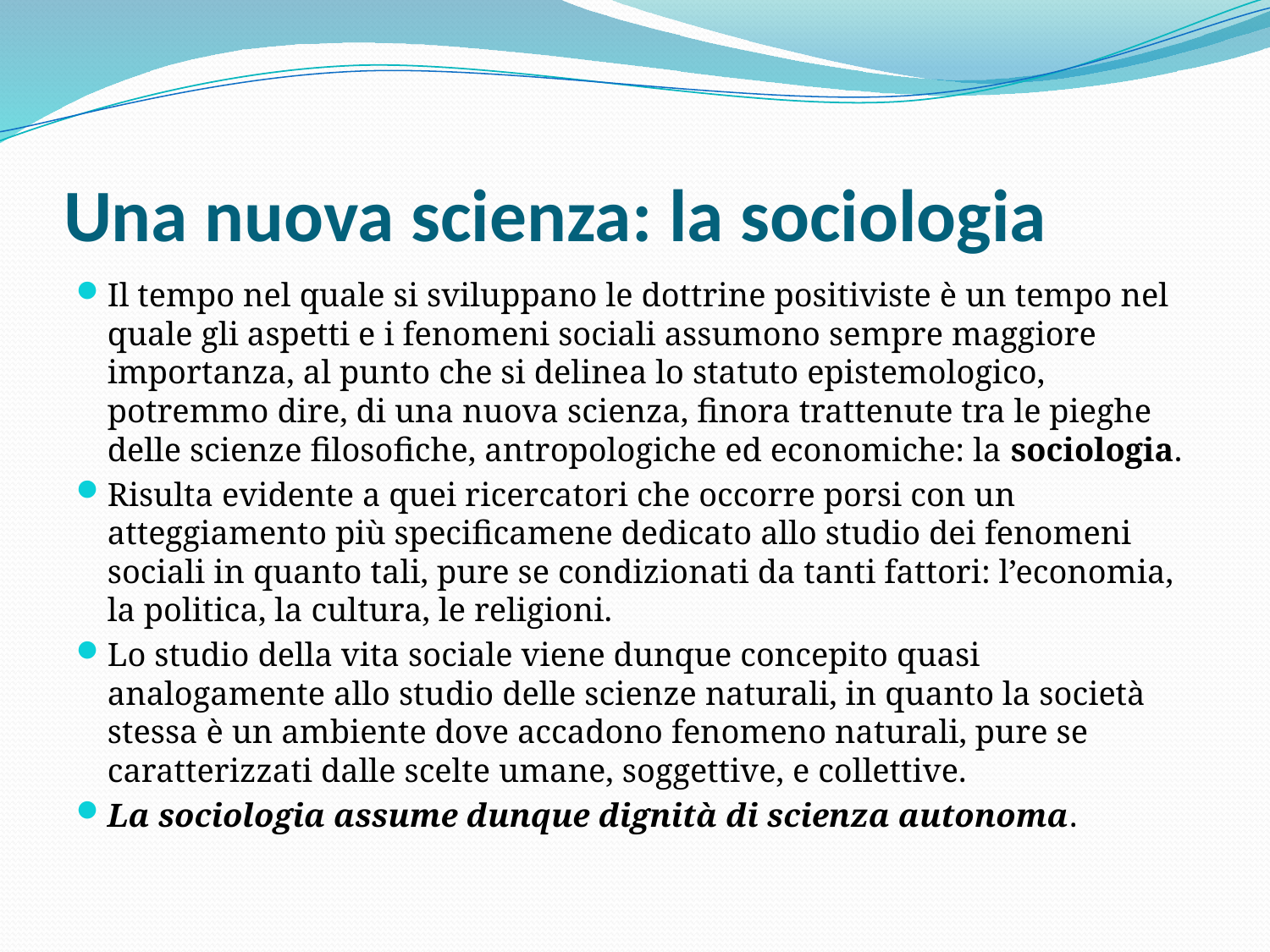

# Una nuova scienza: la sociologia
Il tempo nel quale si sviluppano le dottrine positiviste è un tempo nel quale gli aspetti e i fenomeni sociali assumono sempre maggiore importanza, al punto che si delinea lo statuto epistemologico, potremmo dire, di una nuova scienza, finora trattenute tra le pieghe delle scienze filosofiche, antropologiche ed economiche: la sociologia.
Risulta evidente a quei ricercatori che occorre porsi con un atteggiamento più specificamene dedicato allo studio dei fenomeni sociali in quanto tali, pure se condizionati da tanti fattori: l’economia, la politica, la cultura, le religioni.
Lo studio della vita sociale viene dunque concepito quasi analogamente allo studio delle scienze naturali, in quanto la società stessa è un ambiente dove accadono fenomeno naturali, pure se caratterizzati dalle scelte umane, soggettive, e collettive.
La sociologia assume dunque dignità di scienza autonoma.